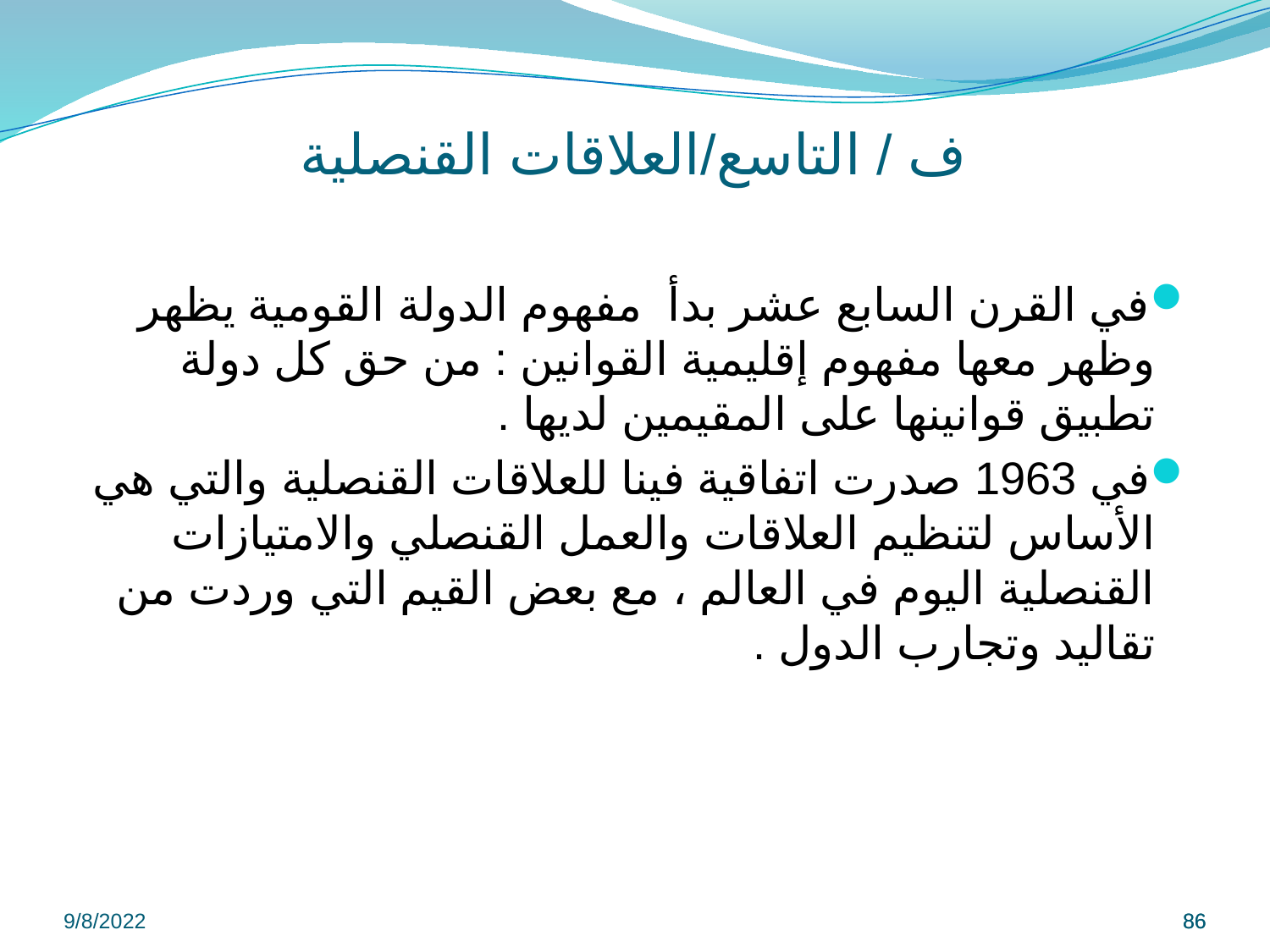

# ف / التاسع/العلاقات القنصلية
في القرن السابع عشر بدأ  مفهوم الدولة القومية يظهر وظهر معها مفهوم إقليمية القوانين : من حق كل دولة تطبيق قوانينها على المقيمين لديها .
في 1963 صدرت اتفاقية فينا للعلاقات القنصلية والتي هي الأساس لتنظيم العلاقات والعمل القنصلي والامتيازات القنصلية اليوم في العالم ، مع بعض القيم التي وردت من تقاليد وتجارب الدول .

9/8/2022
86
86